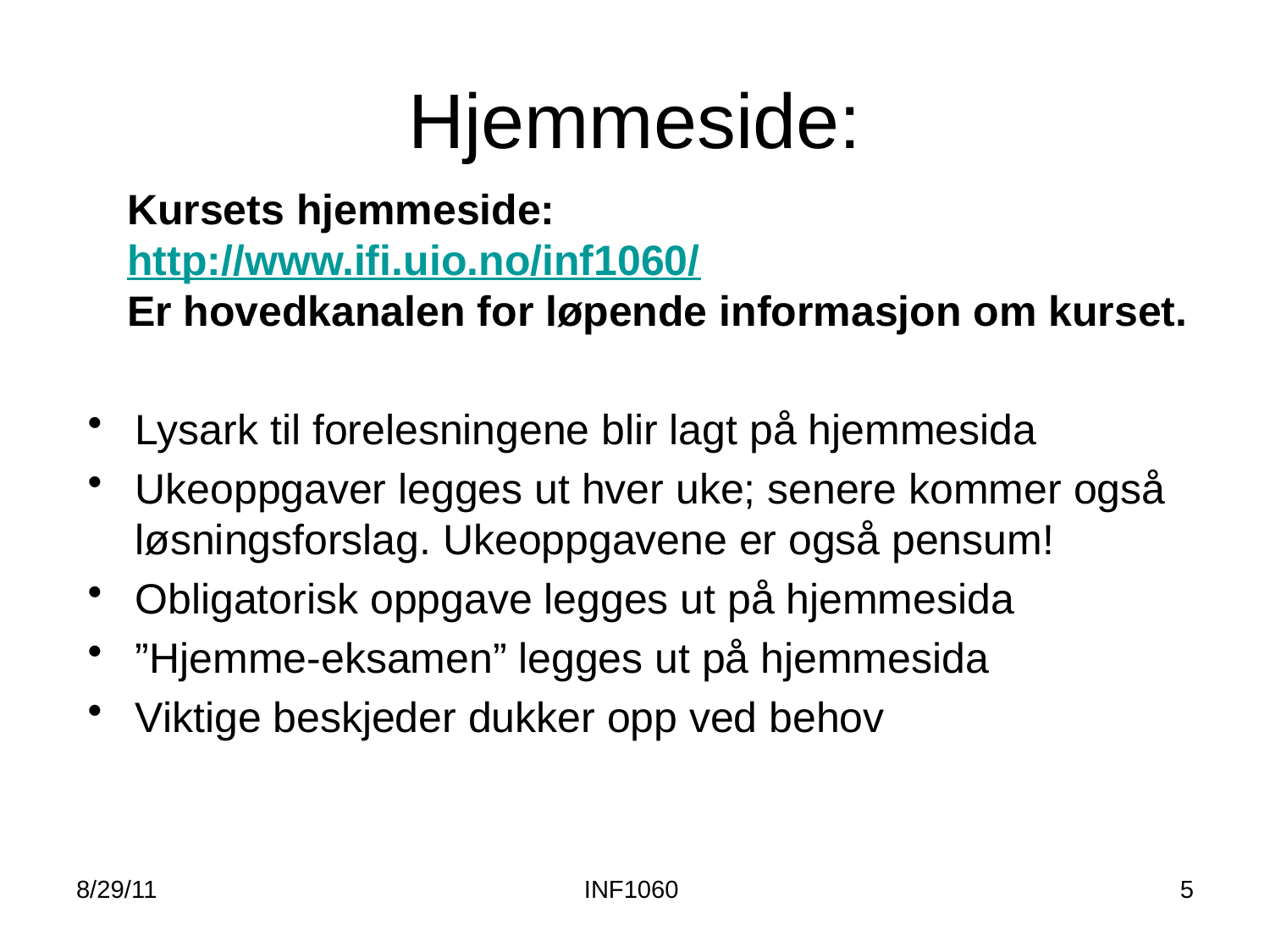

# Hjemmeside:
Kursets hjemmeside:
http://www.ifi.uio.no/inf1060/
Er hovedkanalen for løpende informasjon om kurset.

Lysark til forelesningene blir lagt på hjemmesida
Ukeoppgaver legges ut hver uke; senere kommer også løsningsforslag. Ukeoppgavene er også pensum!
Obligatorisk oppgave legges ut på hjemmesida
”Hjemme-eksamen” legges ut på hjemmesida
Viktige beskjeder dukker opp ved behov
8/29/11
INF1060
5